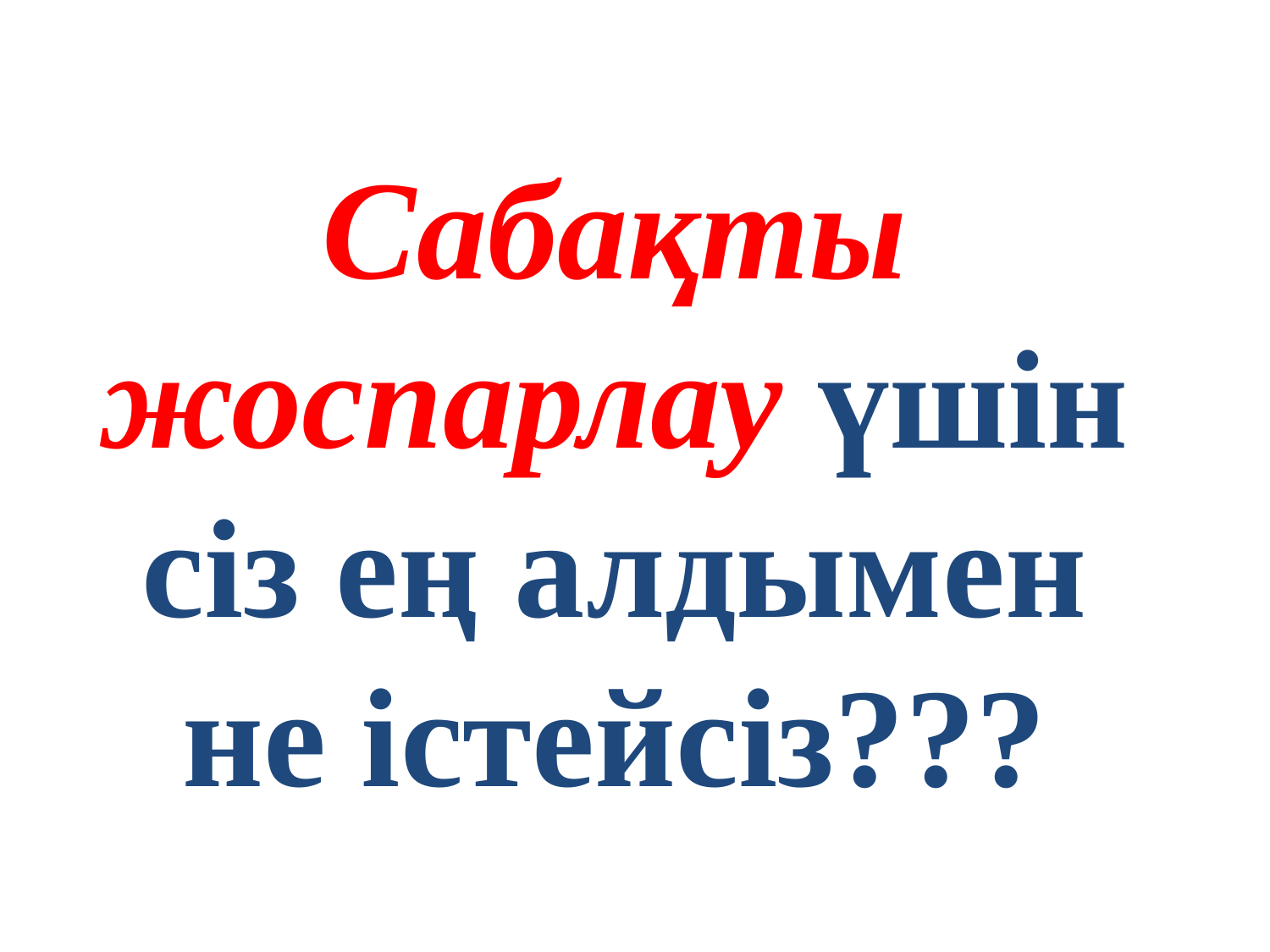

# Сабақты жоспарлау үшін сіз ең алдымен не істейсіз???